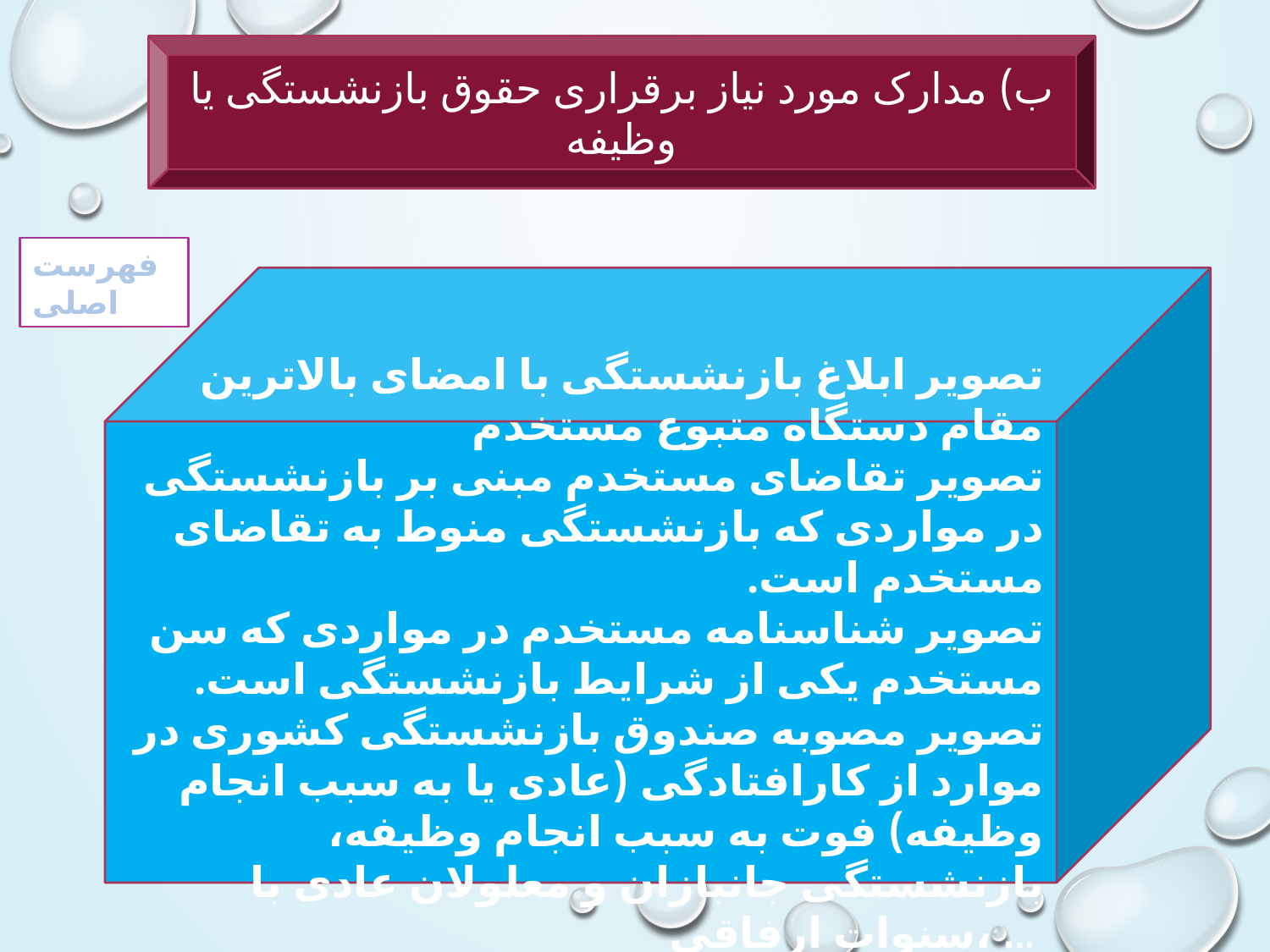

ب) مدارک مورد نیاز برقراری حقوق بازنشستگی یا وظیفه
فهرست اصلی
تصویر ابلاغ بازنشستگی با امضای بالاترین مقام دستگاه متبوع مستخدم
تصویر تقاضای مستخدم مبنی بر بازنشستگی در مواردی که بازنشستگی منوط به تقاضای مستخدم است.
تصویر شناسنامه مستخدم در مواردی که سن مستخدم یکی از شرایط بازنشستگی است.
تصویر مصوبه صندوق بازنشستگی کشوری در موارد از کارافتادگی (عادی یا به سبب انجام وظیفه) فوت به سبب انجام وظیفه، بازنشستگی جانبازان و معلولان عادی با سنوات ارفاقی، ...